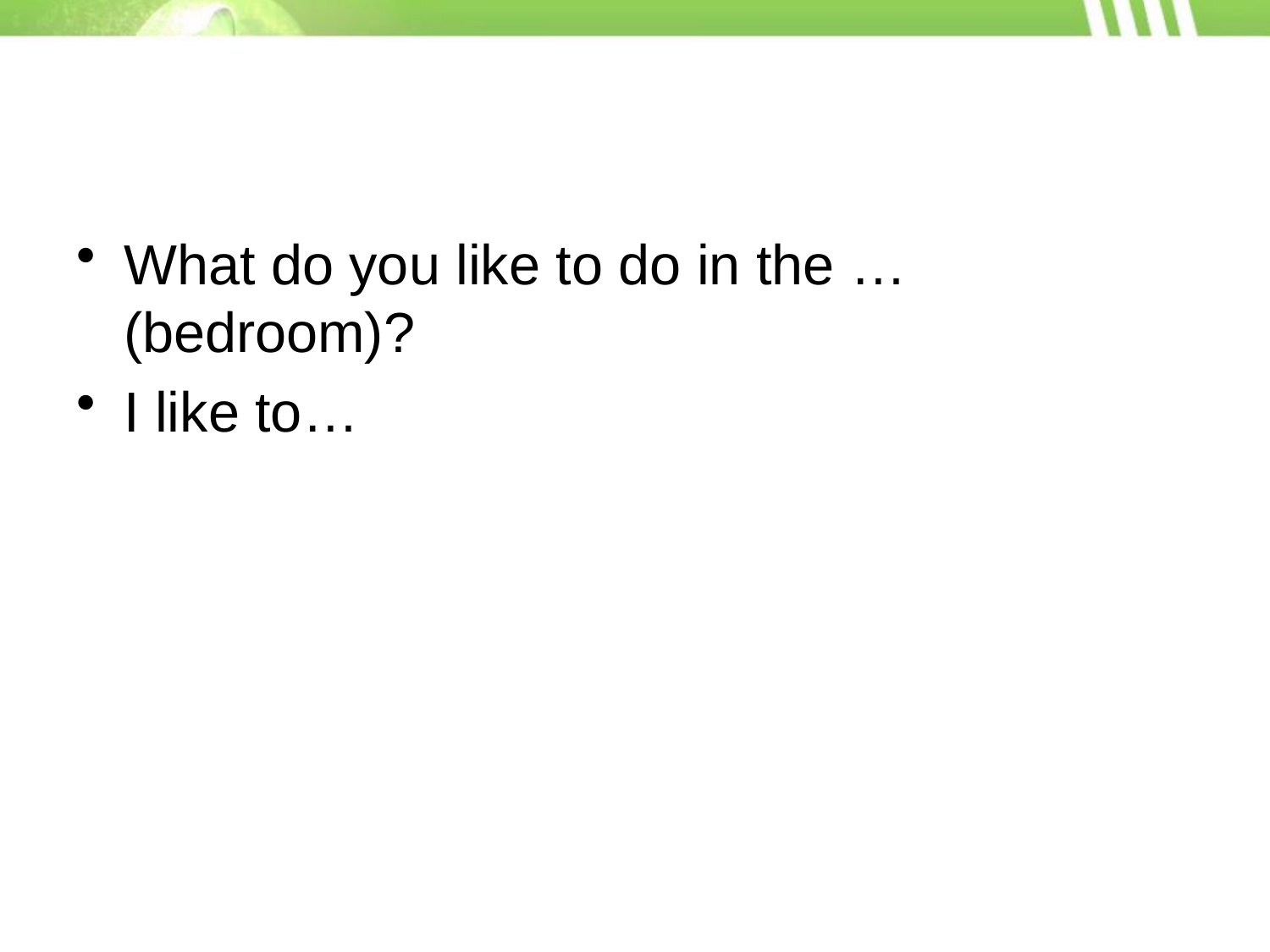

#
What do you like to do in the …(bedroom)?
I like to…